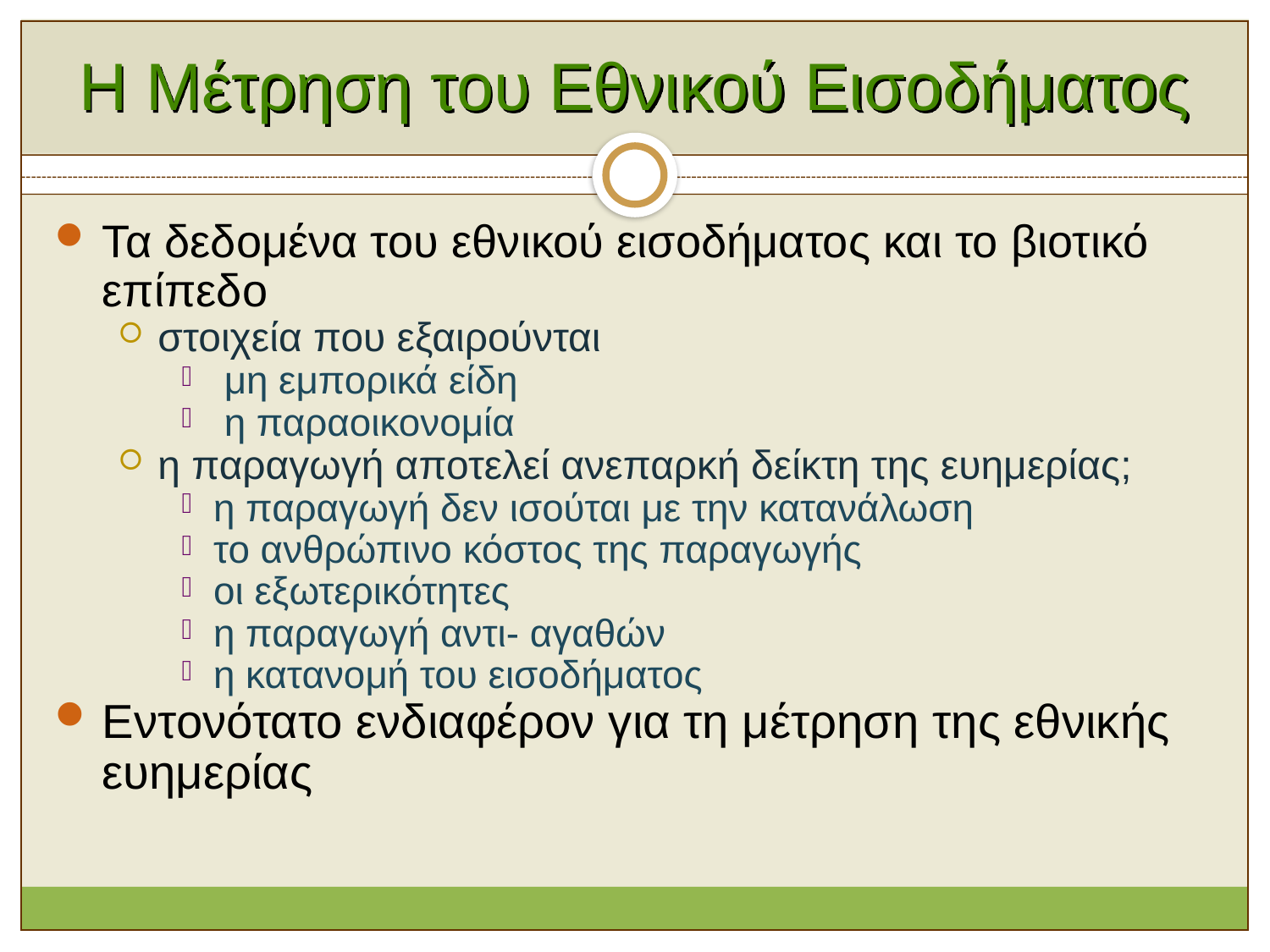

Η Μέτρηση του Εθνικού Εισοδήματος
Τα δεδομένα του εθνικού εισοδήματος και το βιοτικό επίπεδο
στοιχεία που εξαιρούνται
 μη εμπορικά είδη
 η παραοικονομία
η παραγωγή αποτελεί ανεπαρκή δείκτη της ευημερίας;
η παραγωγή δεν ισούται με την κατανάλωση
το ανθρώπινο κόστος της παραγωγής
οι εξωτερικότητες
η παραγωγή αντι- αγαθών
η κατανομή του εισοδήματος
Εντονότατο ενδιαφέρον για τη μέτρηση της εθνικής ευημερίας